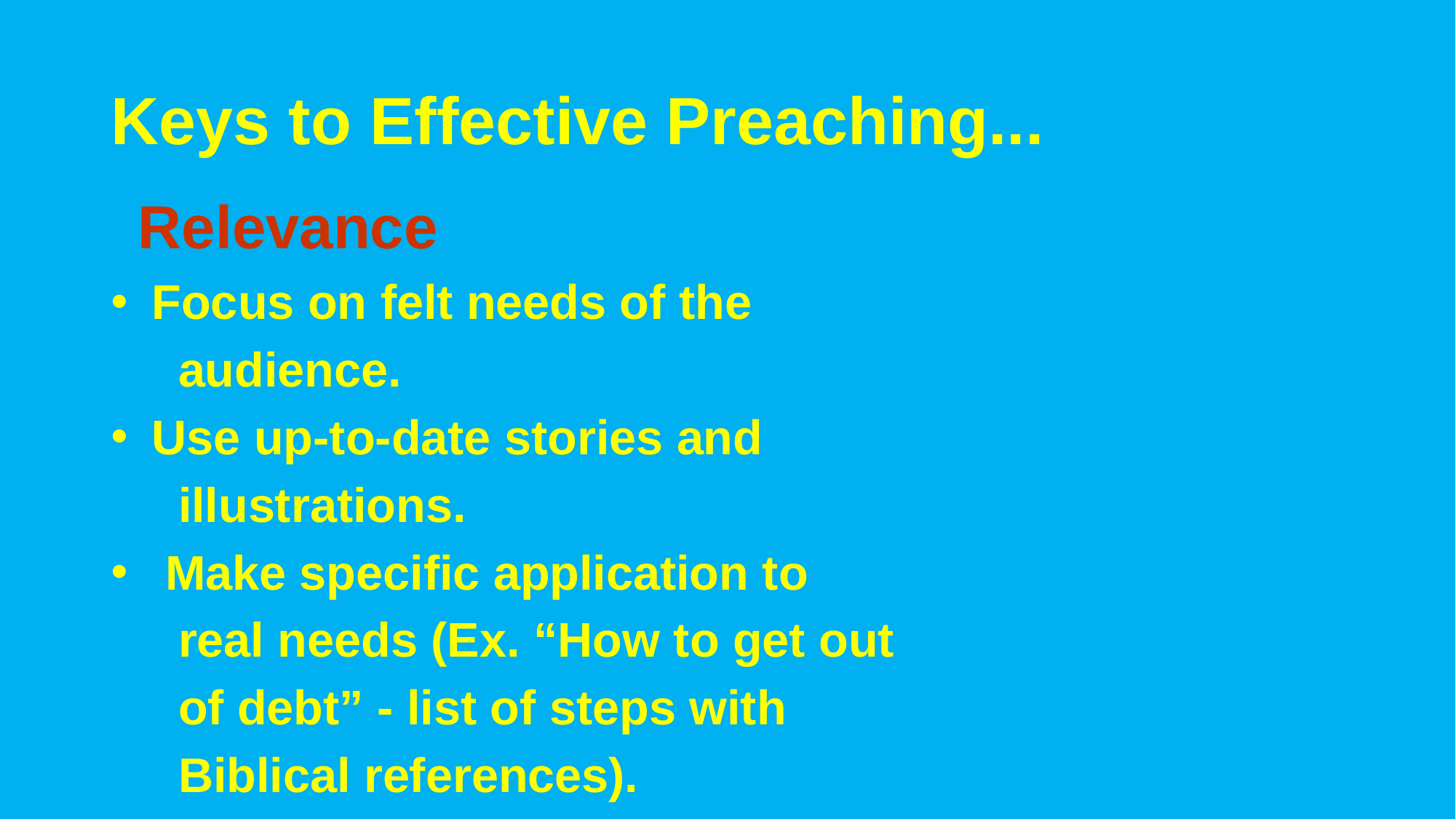

# Keys to Effective Preaching...
	Relevance
 Focus on felt needs of the
     audience.
 Use up-to-date stories and
     illustrations.
  Make specific application to
     real needs (Ex. “How to get out
     of debt” - list of steps with
     Biblical references).